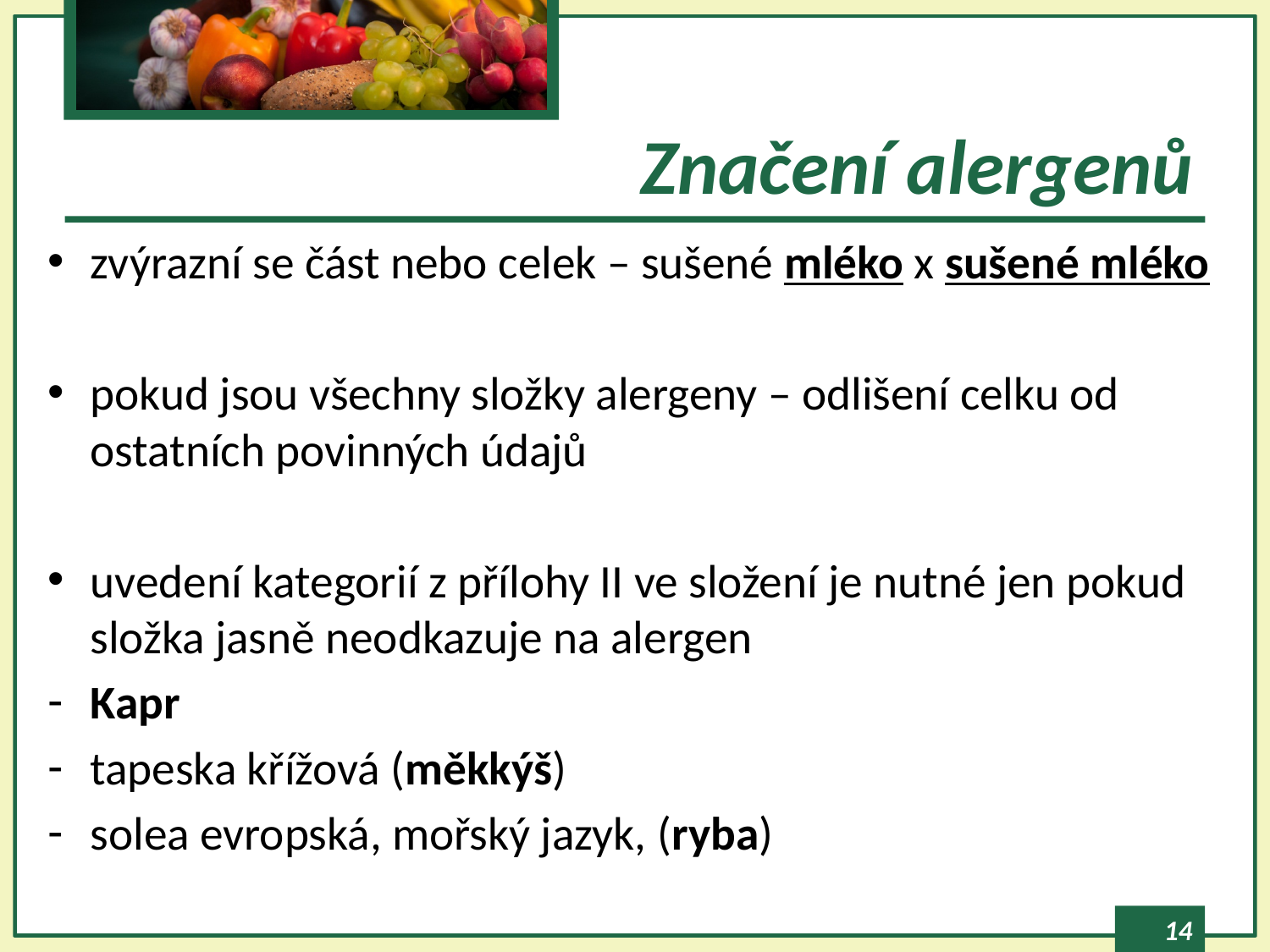

# Značení alergenů
zvýrazní se část nebo celek – sušené mléko x sušené mléko

pokud jsou všechny složky alergeny – odlišení celku od ostatních povinných údajů

uvedení kategorií z přílohy II ve složení je nutné jen pokud složka jasně neodkazuje na alergen
Kapr
tapeska křížová (měkkýš)
solea evropská, mořský jazyk, (ryba)